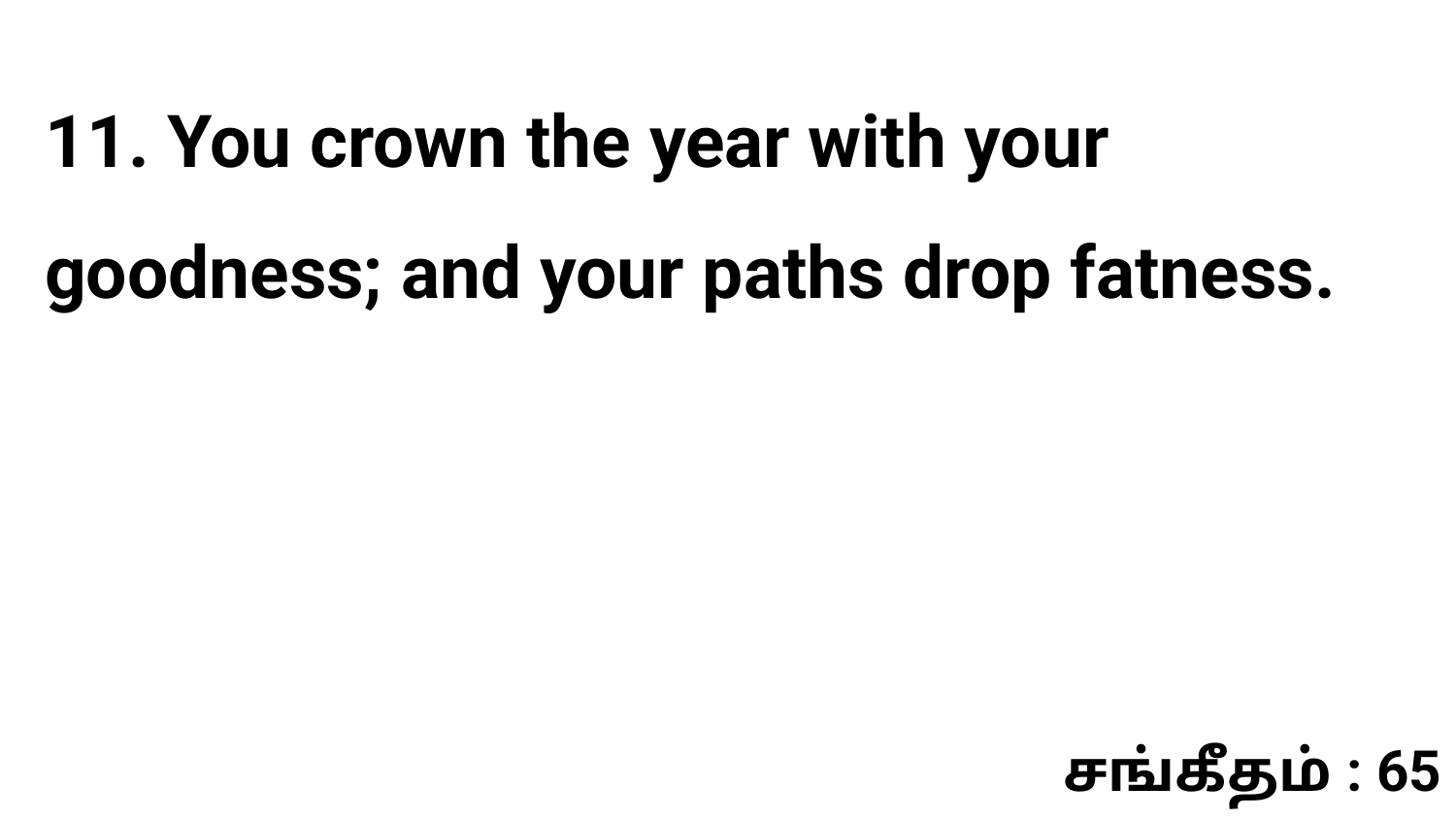

11. You crown the year with your goodness; and your paths drop fatness.
சங்கீதம் : 65